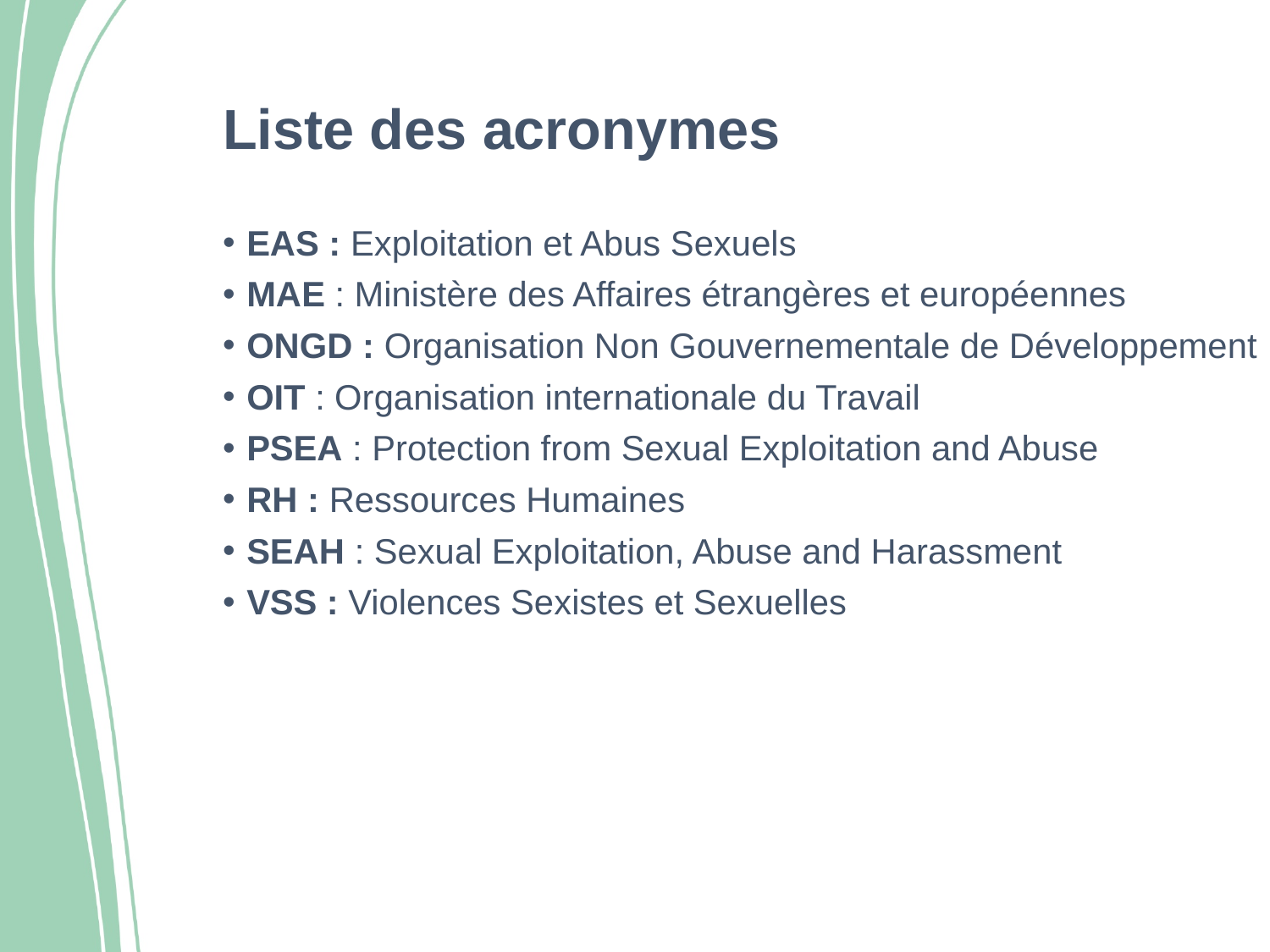

Liste des acronymes
EAS : Exploitation et Abus Sexuel​s
MAE : Ministère des Affaires étrangères et européennes
ONGD : Organisation Non Gouvernementale de Développement​
OIT : Organisation internationale du Travail
PSEA : Protection from Sexual Exploitation and Abuse
RH : Ressources Humaines​
SEAH : Sexual Exploitation, Abuse and Harassment
VSS : Violences Sexistes et Sexuelles